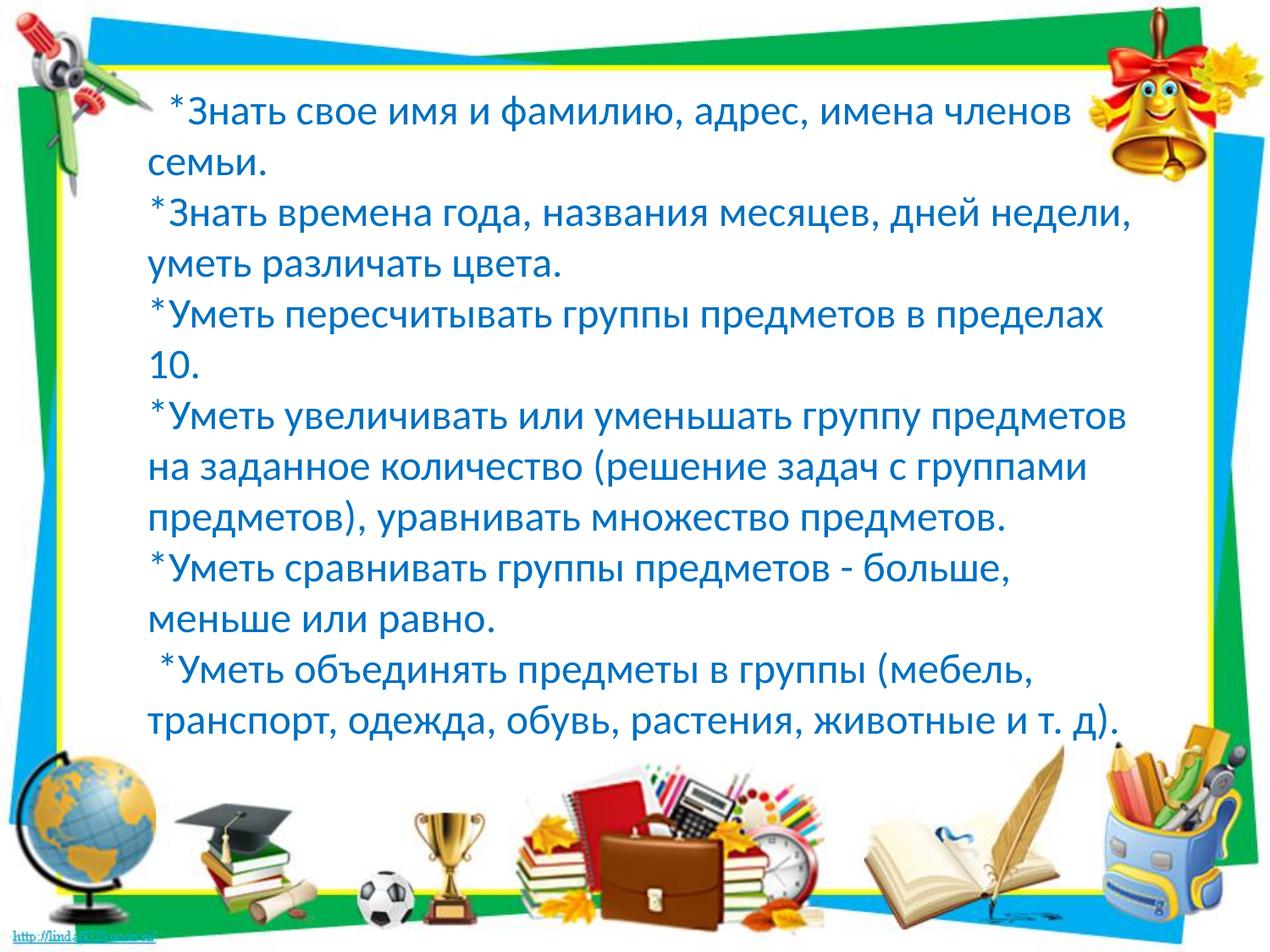

*Знать свое имя и фамилию, адрес, имена членов семьи.
*Знать времена года, названия месяцев, дней недели, уметь различать цвета.
*Уметь пересчитывать группы предметов в пределах 10.
*Уметь увеличивать или уменьшать группу предметов на заданное количество (решение задач с группами предметов), уравнивать множество предметов.
*Уметь сравнивать группы предметов - больше, меньше или равно.
 *Уметь объединять предметы в группы (мебель, транспорт, одежда, обувь, растения, животные и т. д).